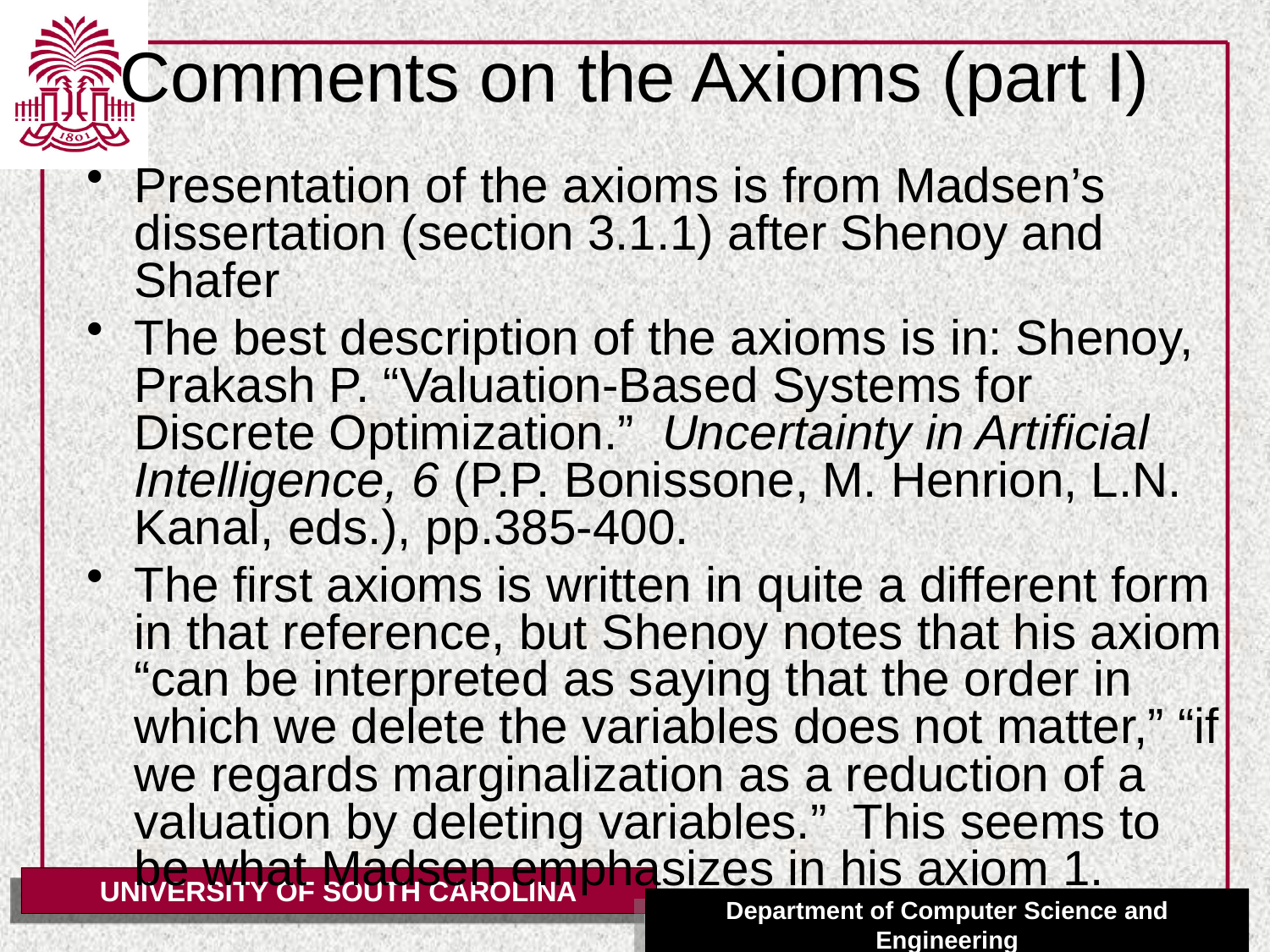

# Comments on the Axioms (part I)
Presentation of the axioms is from Madsen’s dissertation (section 3.1.1) after Shenoy and Shafer
The best description of the axioms is in: Shenoy, Prakash P. “Valuation-Based Systems for Discrete Optimization.”  Uncertainty in Artificial Intelligence, 6 (P.P. Bonissone, M. Henrion, L.N. Kanal, eds.), pp.385-400.
The first axioms is written in quite a different form in that reference, but Shenoy notes that his axiom “can be interpreted as saying that the order in which we delete the variables does not matter,” “if we regards marginalization as a reduction of a valuation by deleting variables.”  This seems to be what Madsen emphasizes in his axiom 1.